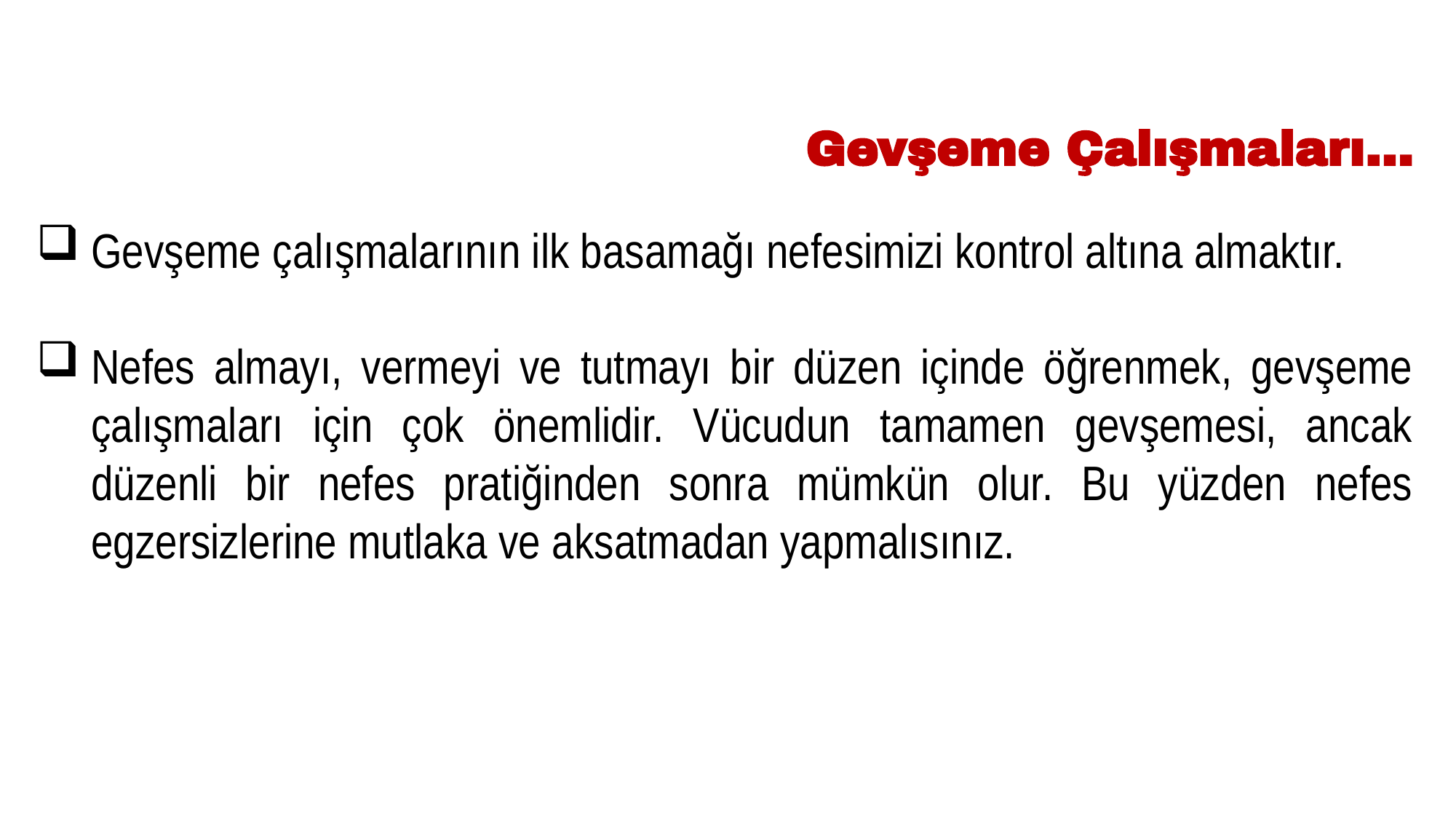

# Gevşeme Çalışmaları…
Gevşeme çalışmalarının ilk basamağı nefesimizi kontrol altına almaktır.

Nefes almayı, vermeyi ve tutmayı bir düzen içinde öğrenmek, gevşeme çalışmaları için çok önemlidir. Vücudun tamamen gevşemesi, ancak düzenli bir nefes pratiğinden sonra mümkün olur. Bu yüzden nefes egzersizlerine mutlaka ve aksatmadan yapmalısınız.